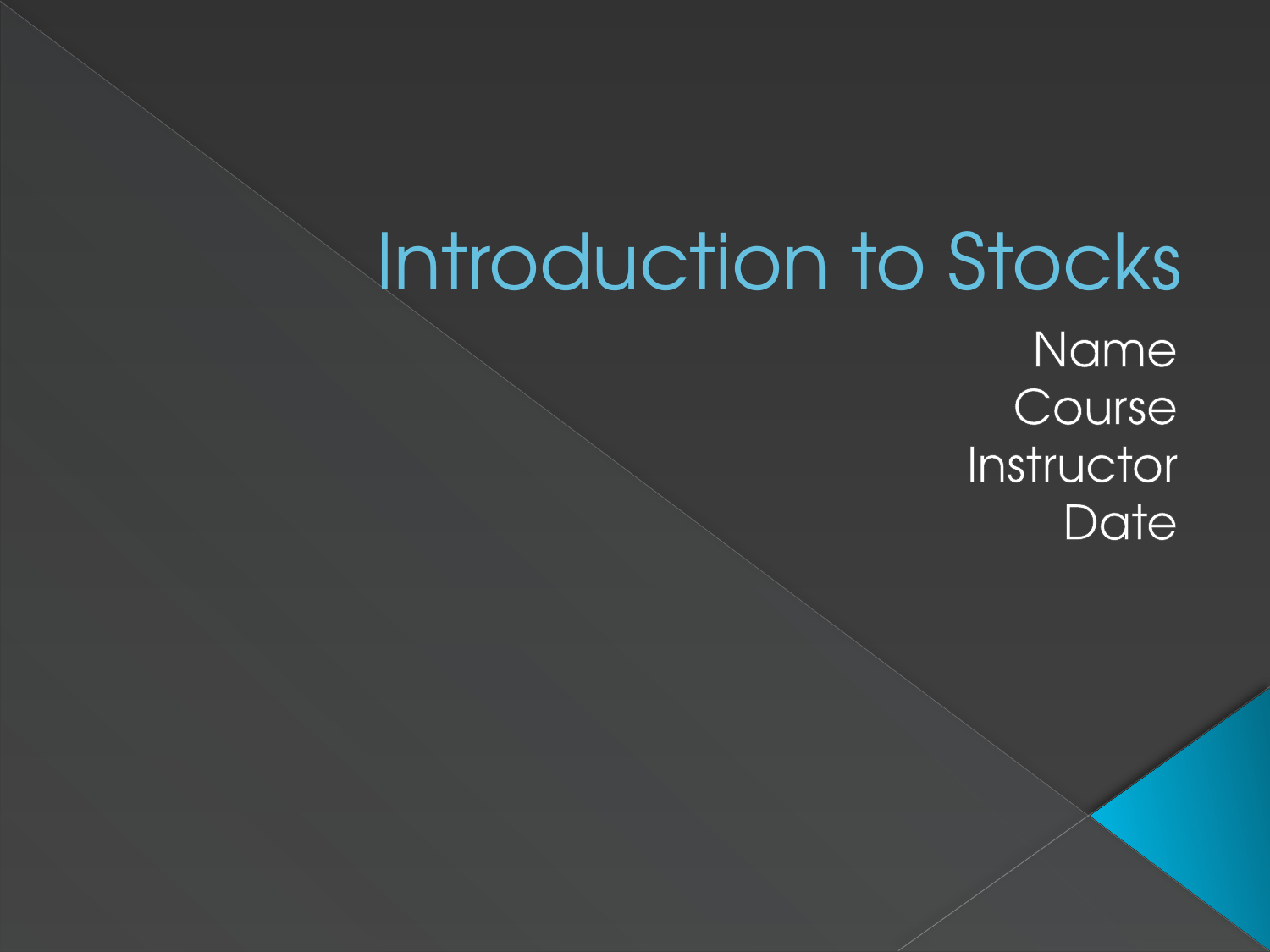

# Introduction to Stocks
Name
Course
Instructor
Date